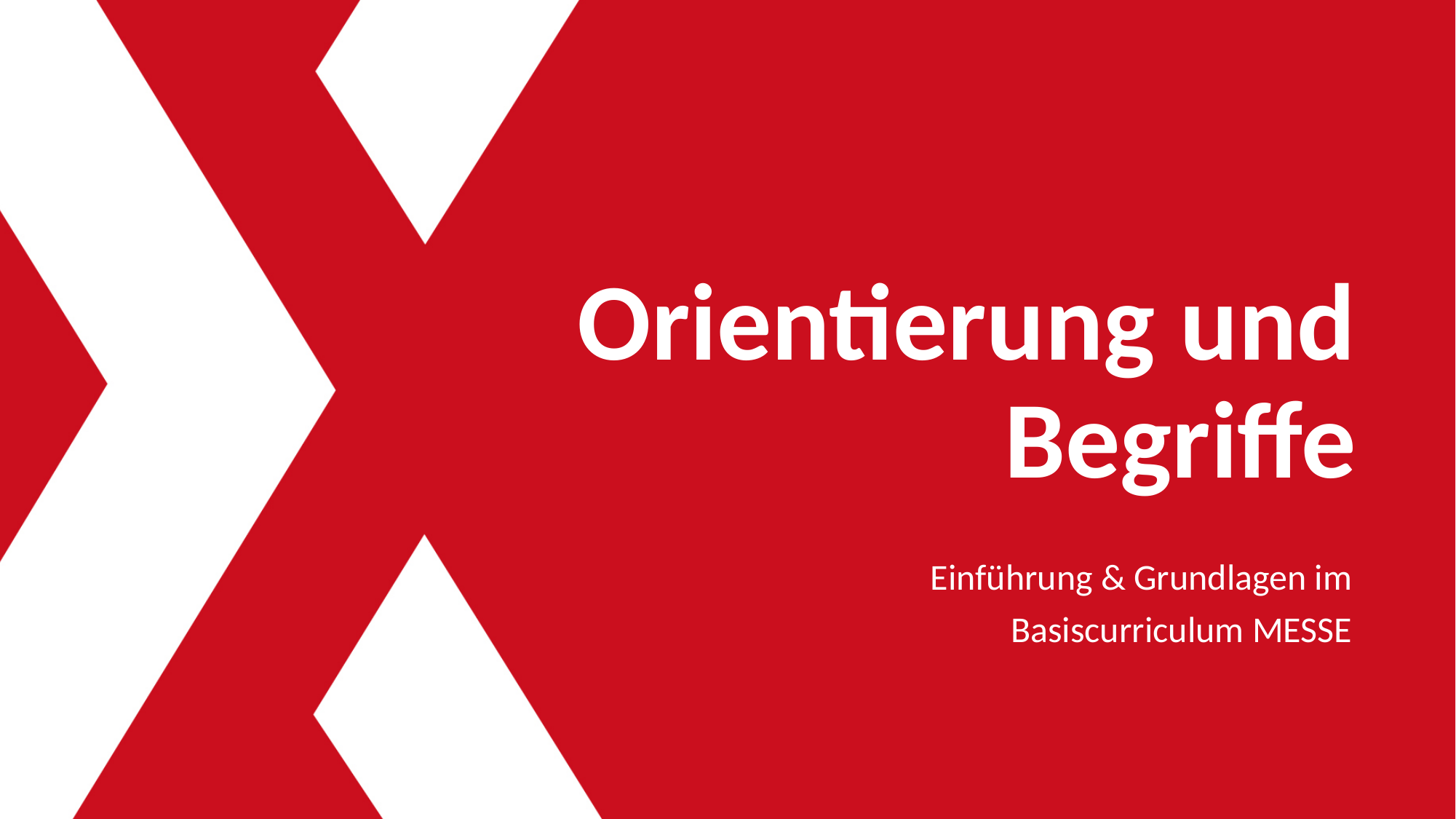

# Orientierung und Begriffe
Einführung & Grundlagen im Basiscurriculum MESSE